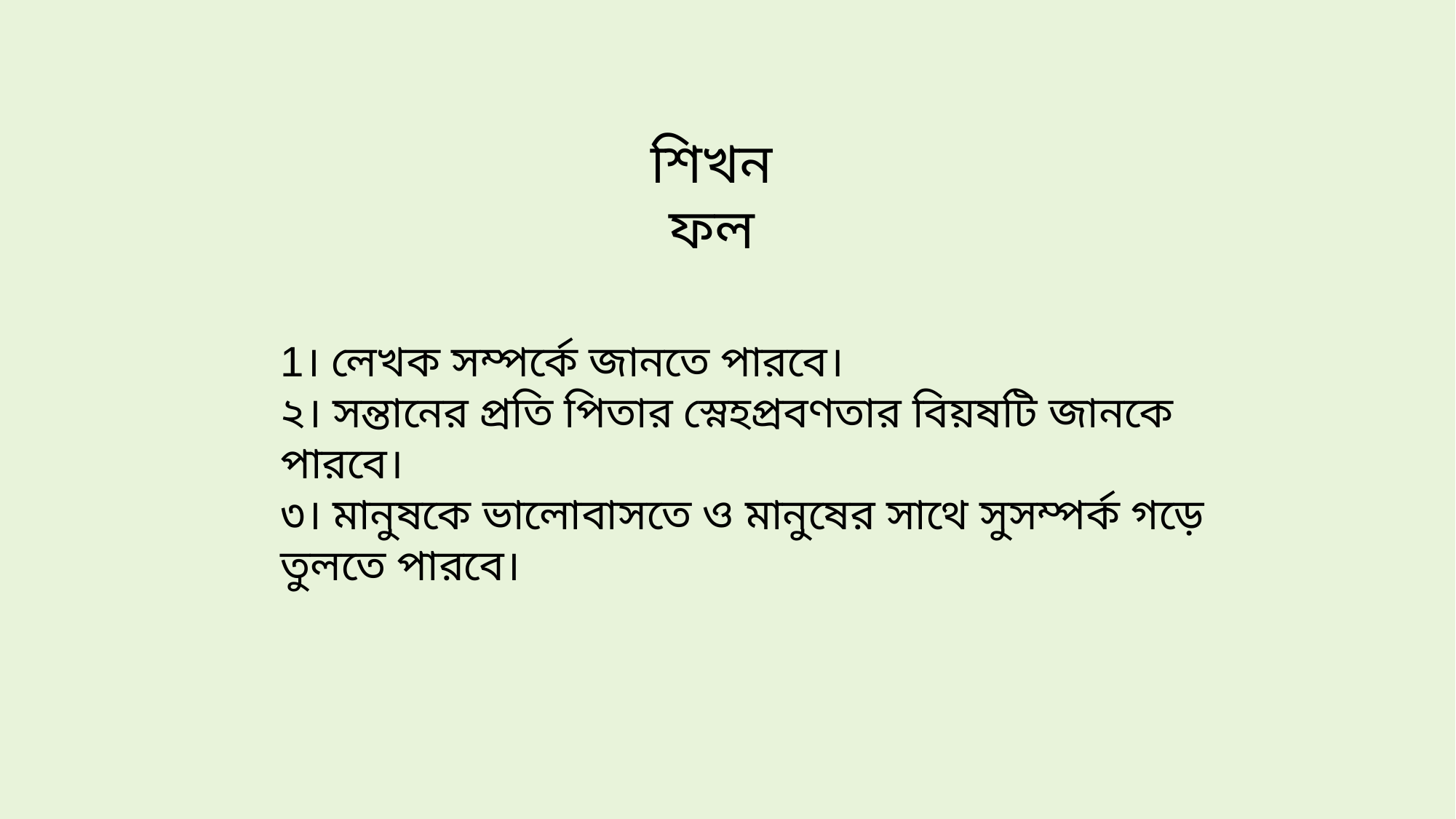

শিখন ফল
1। লেখক সম্পর্কে জানতে পারবে।
২। সন্তানের প্রতি পিতার স্নেহপ্রবণতার বিয়ষটি জানকে পারবে।
৩। মানুষকে ভালোবাসতে ও মানুষের সাথে সুসম্পর্ক গড়ে তুলতে পারবে।